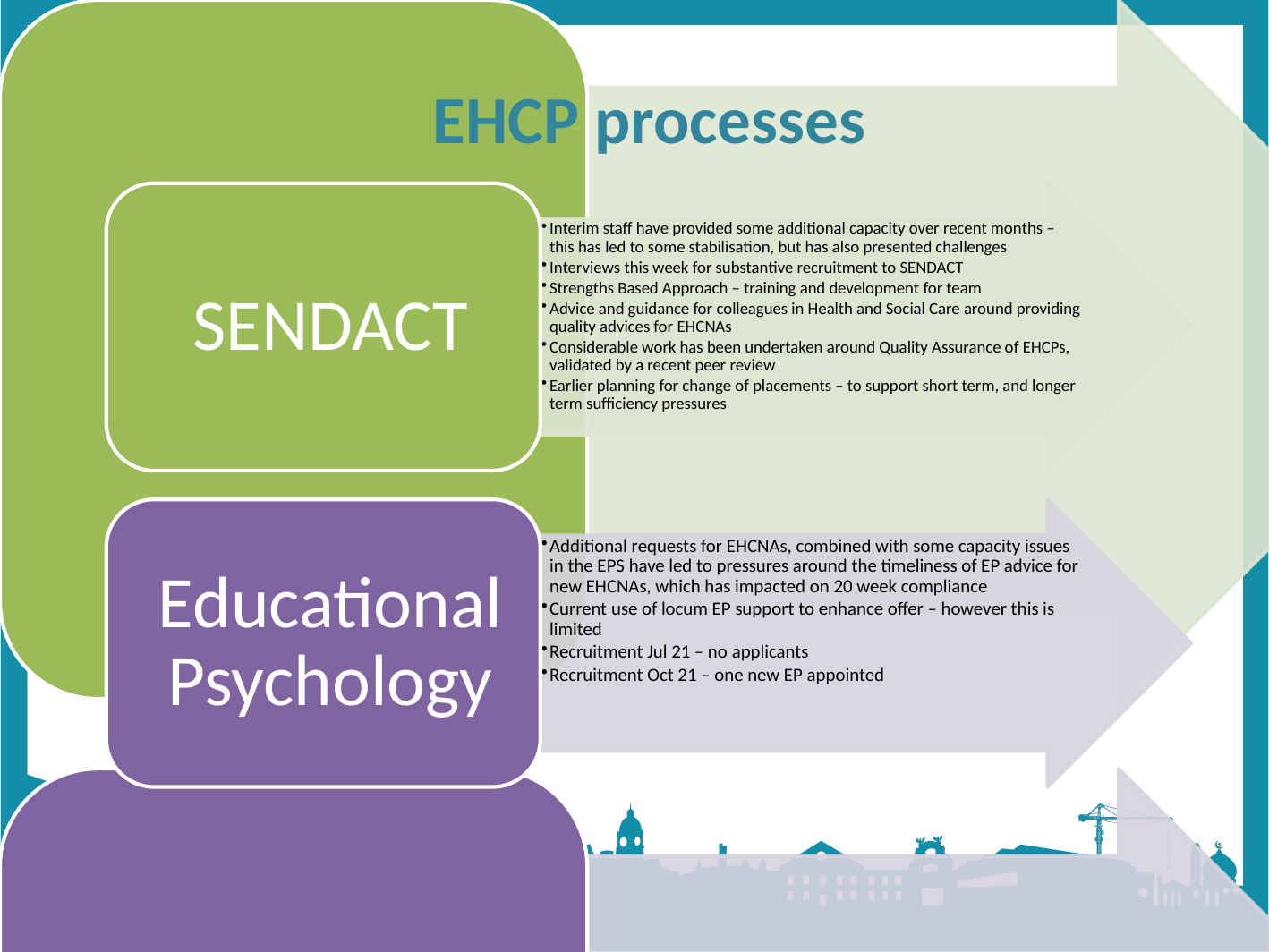

#

EHCP processes
Interim staff have provided some additional capacity over recent months – this has led to some stabilisation, but has also presented challenges
Interviews this week for substantive recruitment to SENDACT
Strengths Based Approach – training and development for team
Advice and guidance for colleagues in Health and Social Care around providing quality advices for EHCNAs
Considerable work has been undertaken around Quality Assurance of EHCPs, validated by a recent peer review
Earlier planning for change of placements – to support short term, and longer term sufficiency pressures
SENDACT
Additional requests for EHCNAs, combined with some capacity issues in the EPS have led to pressures around the timeliness of EP advice for new EHCNAs, which has impacted on 20 week compliance
Current use of locum EP support to enhance offer – however this is limited
Recruitment Jul 21 – no applicants
Recruitment Oct 21 – one new EP appointed

Educational Psychology